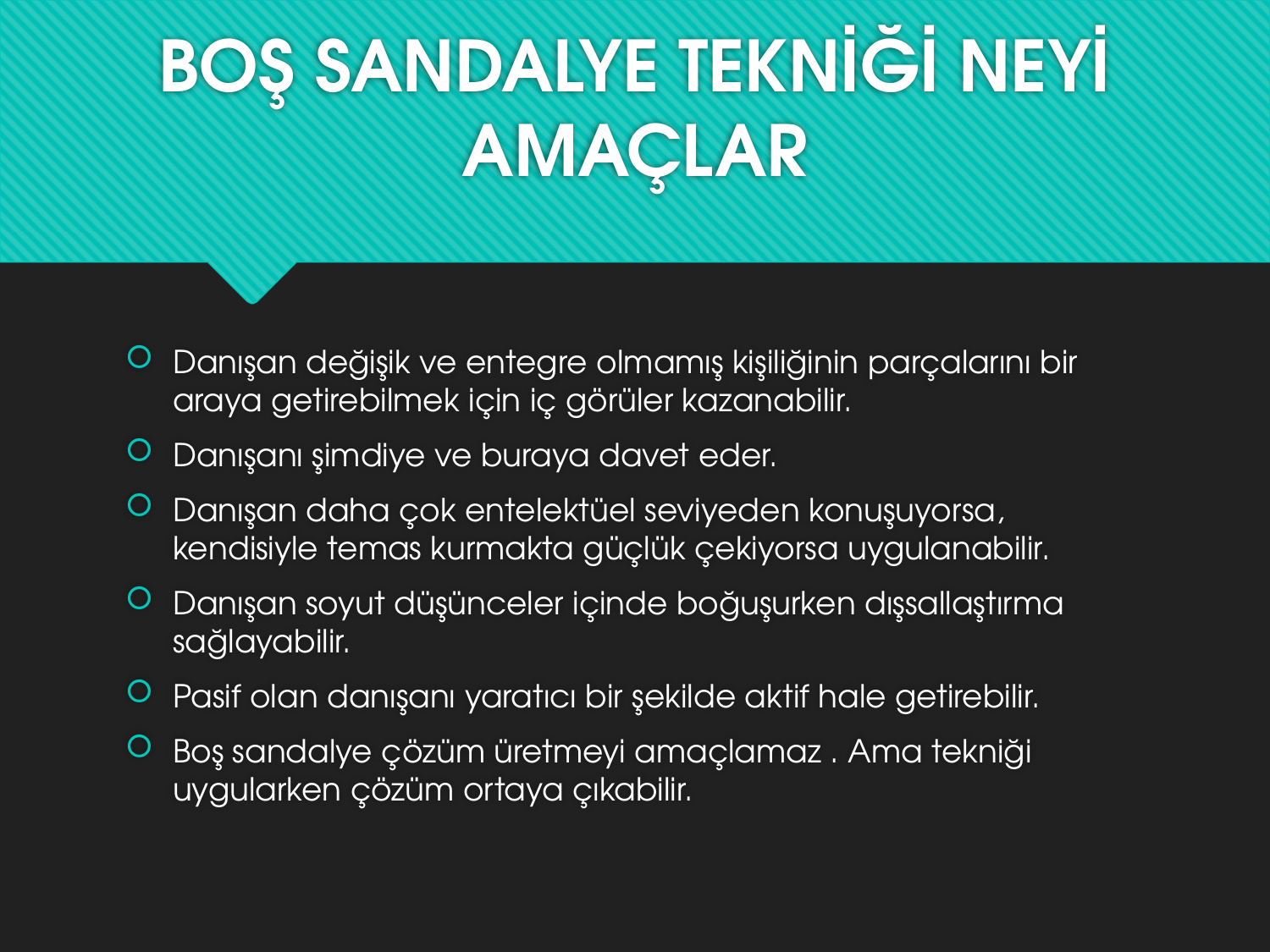

# BOŞ SANDALYE TEKNİĞİ NEYİ AMAÇLAR
Danışan değişik ve entegre olmamış kişiliğinin parçalarını bir araya getirebilmek için iç görüler kazanabilir.
Danışanı şimdiye ve buraya davet eder.
Danışan daha çok entelektüel seviyeden konuşuyorsa, kendisiyle temas kurmakta güçlük çekiyorsa uygulanabilir.
Danışan soyut düşünceler içinde boğuşurken dışsallaştırma sağlayabilir.
Pasif olan danışanı yaratıcı bir şekilde aktif hale getirebilir.
Boş sandalye çözüm üretmeyi amaçlamaz . Ama tekniği uygularken çözüm ortaya çıkabilir.